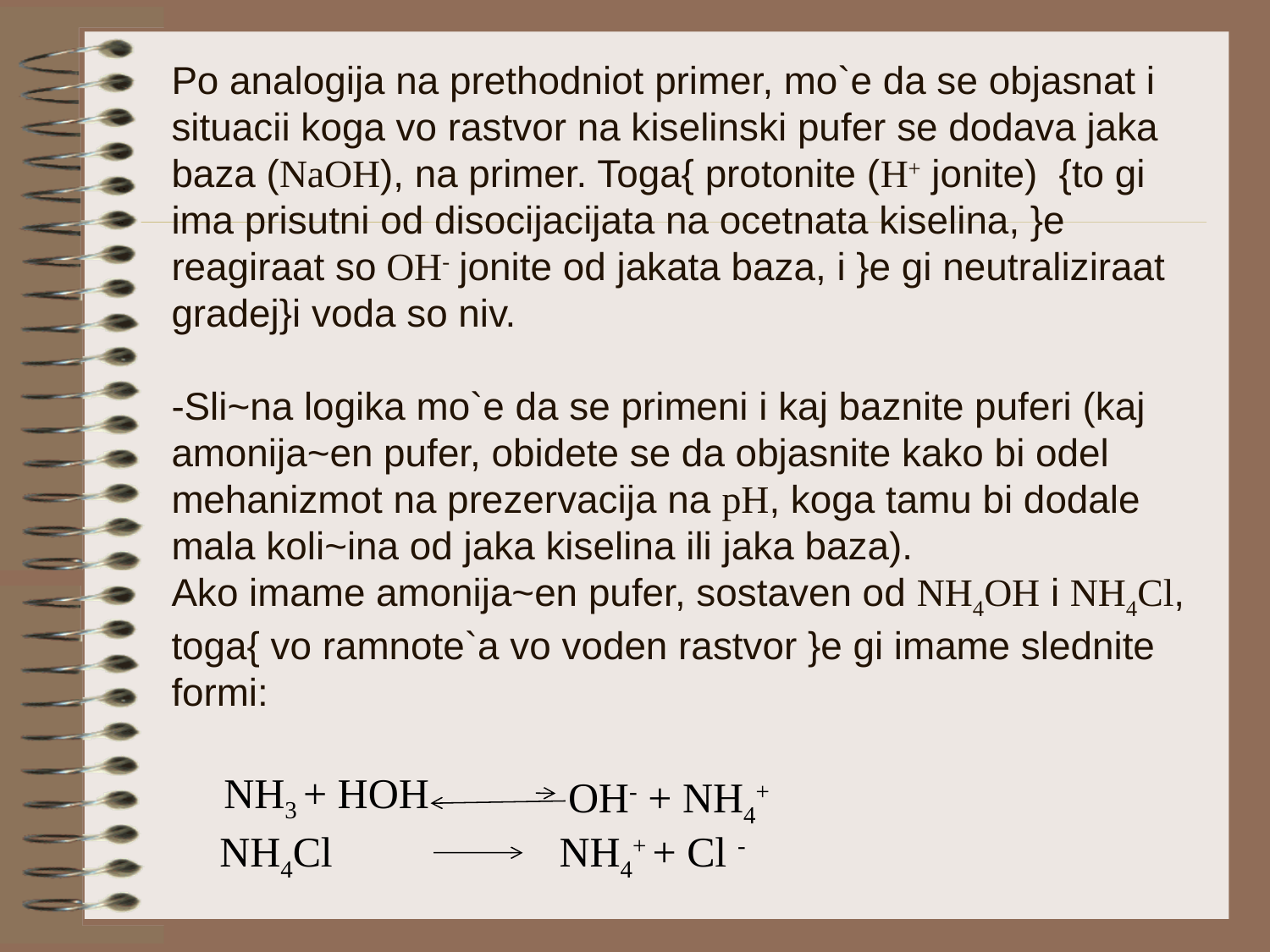

# Po analogija na prethodniot primer, mo`e da se objasnat i situacii koga vo rastvor na kiselinski pufer se dodava jaka baza (NaOH), na primer. Toga{ protonite (H+ jonite)  {to gi ima prisutni od disocijacijata na ocetnata kiselina, }e reagiraat so OH- jonite od jakata baza, i }e gi neutraliziraat gradej}i voda so niv. -Sli~na logika mo`e da se primeni i kaj baznite puferi (kaj amonija~en pufer, obidete se da objasnite kako bi odel mehanizmot na prezervacija na pH, koga tamu bi dodale mala koli~ina od jaka kiselina ili jaka baza). Ako imame amonija~en pufer, sostaven od NH4OH i NH4Cl, toga{ vo ramnote`a vo voden rastvor }e gi imame slednite formi:
NH3 + HOH
OH- + NH4+
NH4Cl
NH4+ + Cl -